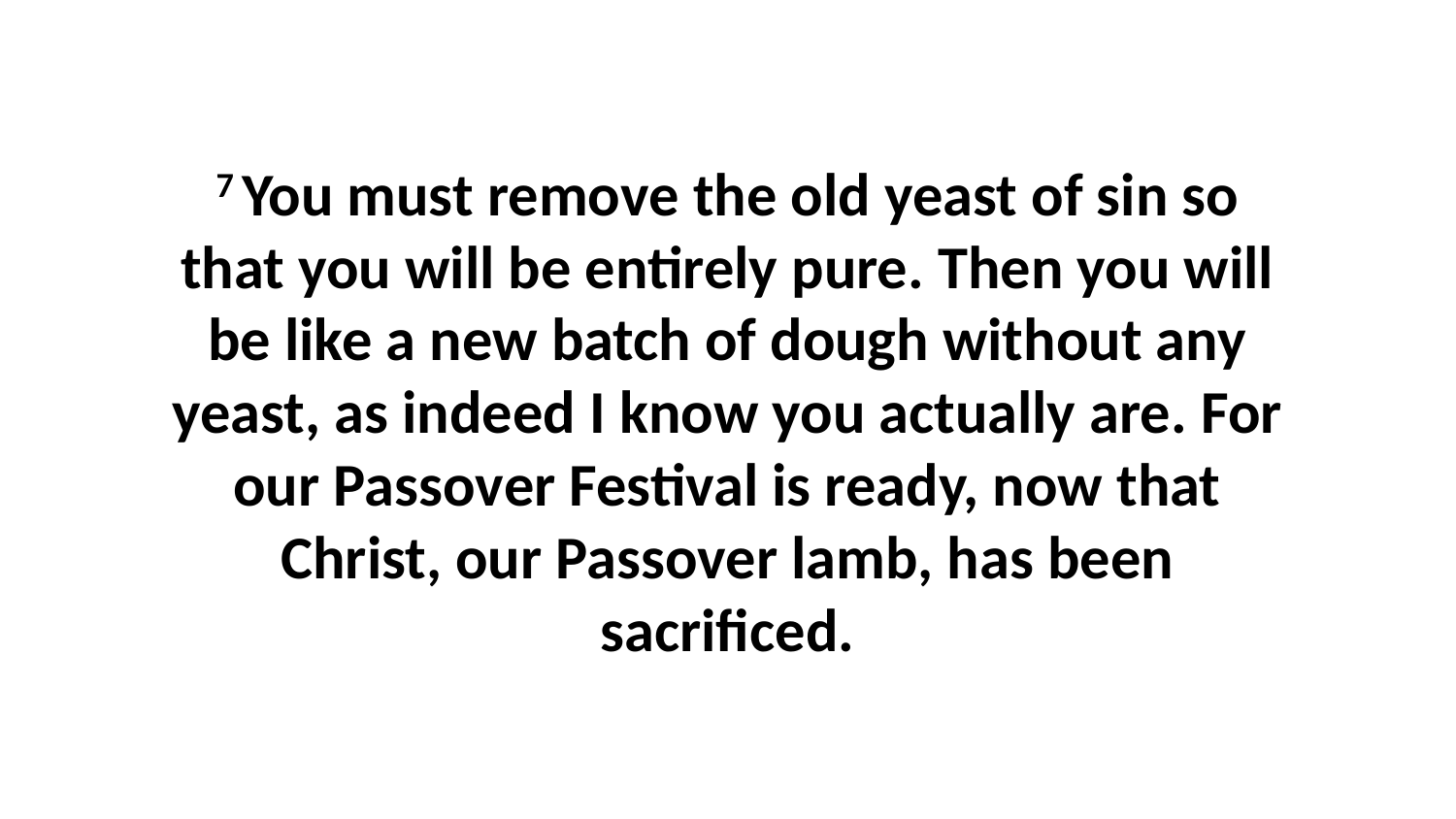

7 You must remove the old yeast of sin so that you will be entirely pure. Then you will be like a new batch of dough without any yeast, as indeed I know you actually are. For our Passover Festival is ready, now that Christ, our Passover lamb, has been sacrificed.